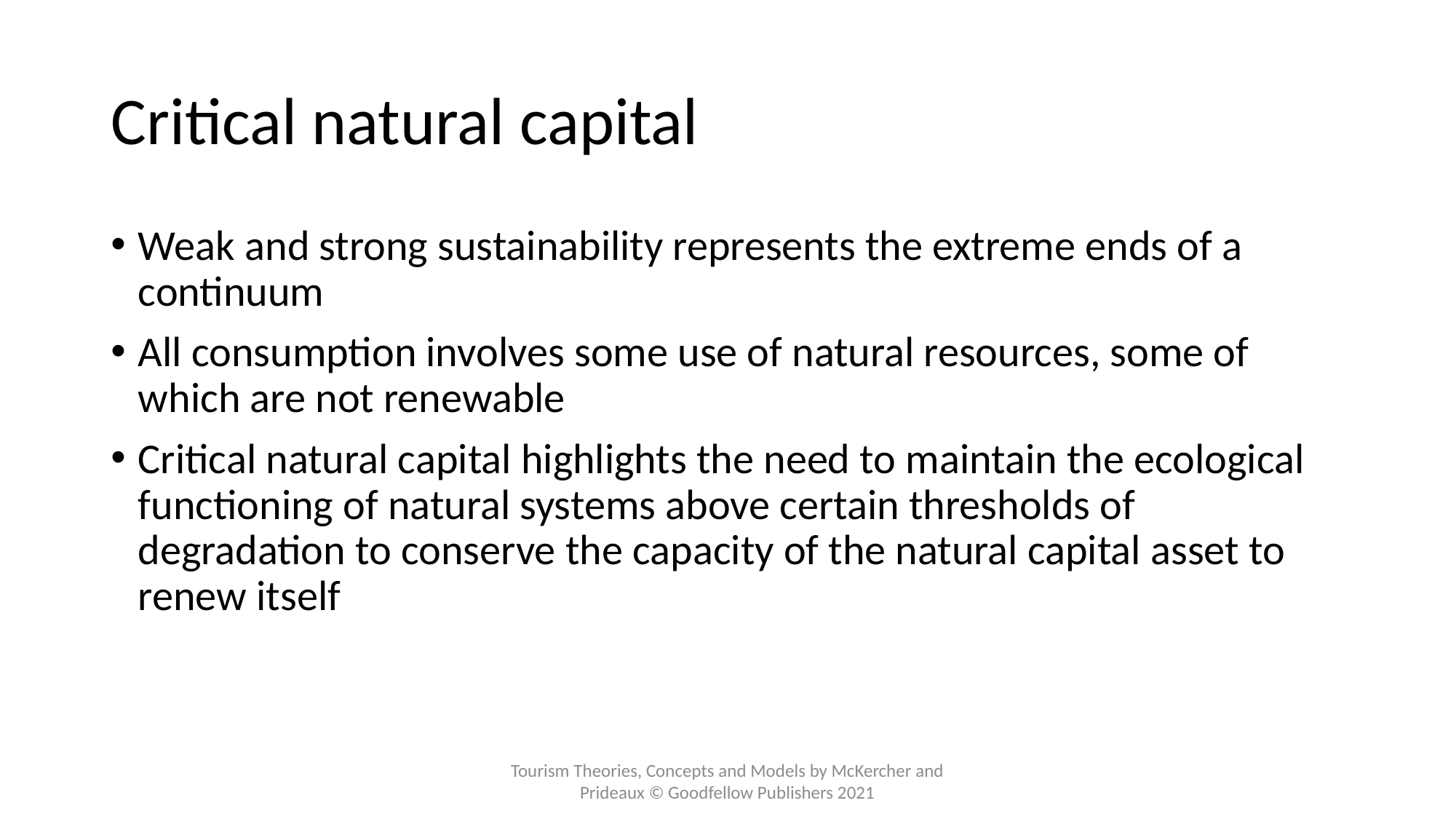

# Critical natural capital
Weak and strong sustainability represents the extreme ends of a continuum
All consumption involves some use of natural resources, some of which are not renewable
Critical natural capital highlights the need to maintain the ecological functioning of natural systems above certain thresholds of degradation to conserve the capacity of the natural capital asset to renew itself
Tourism Theories, Concepts and Models by McKercher and Prideaux © Goodfellow Publishers 2021